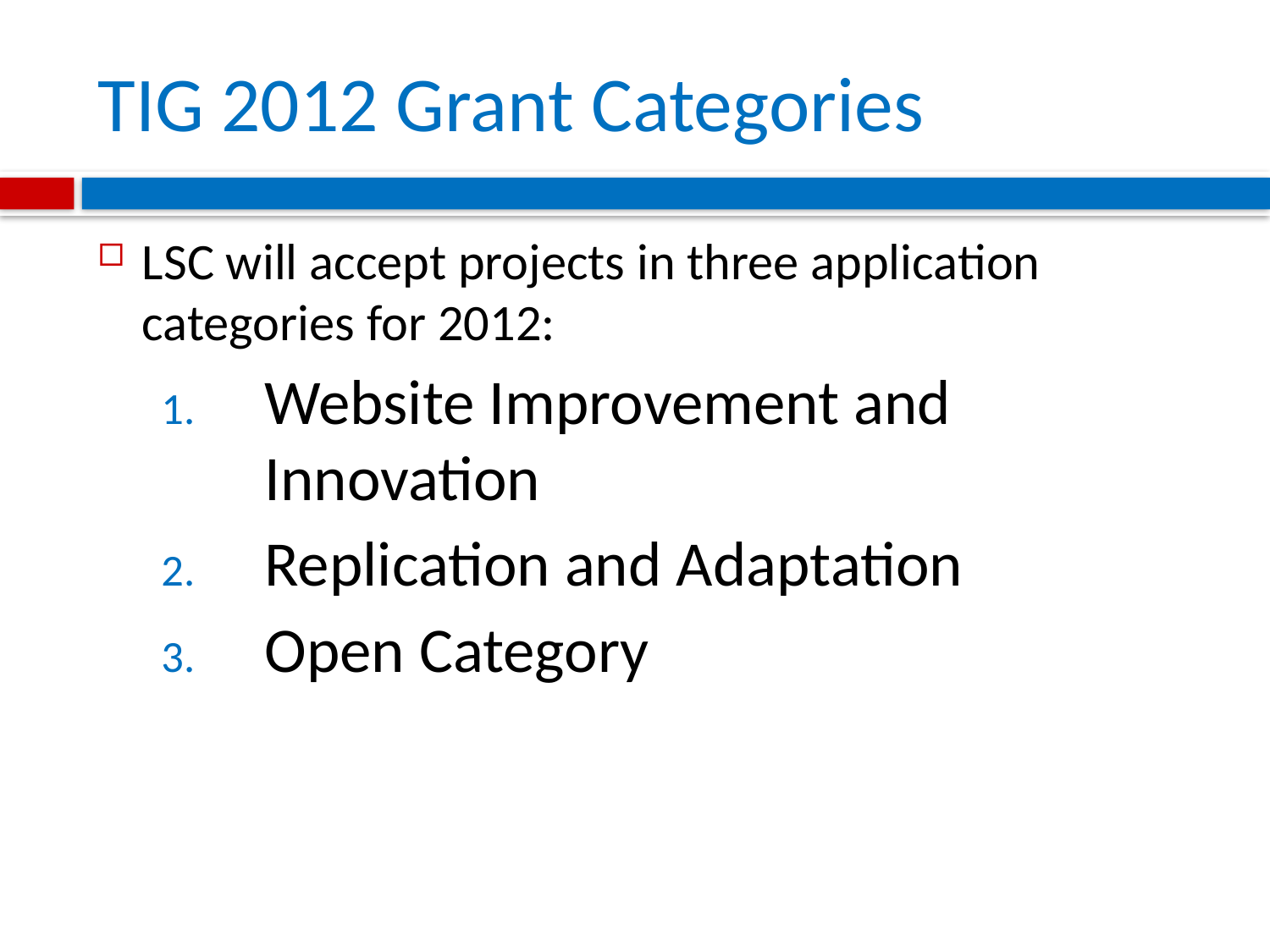

# TIG 2012 Grant Categories
LSC will accept projects in three application categories for 2012:
Website Improvement and Innovation
Replication and Adaptation
Open Category